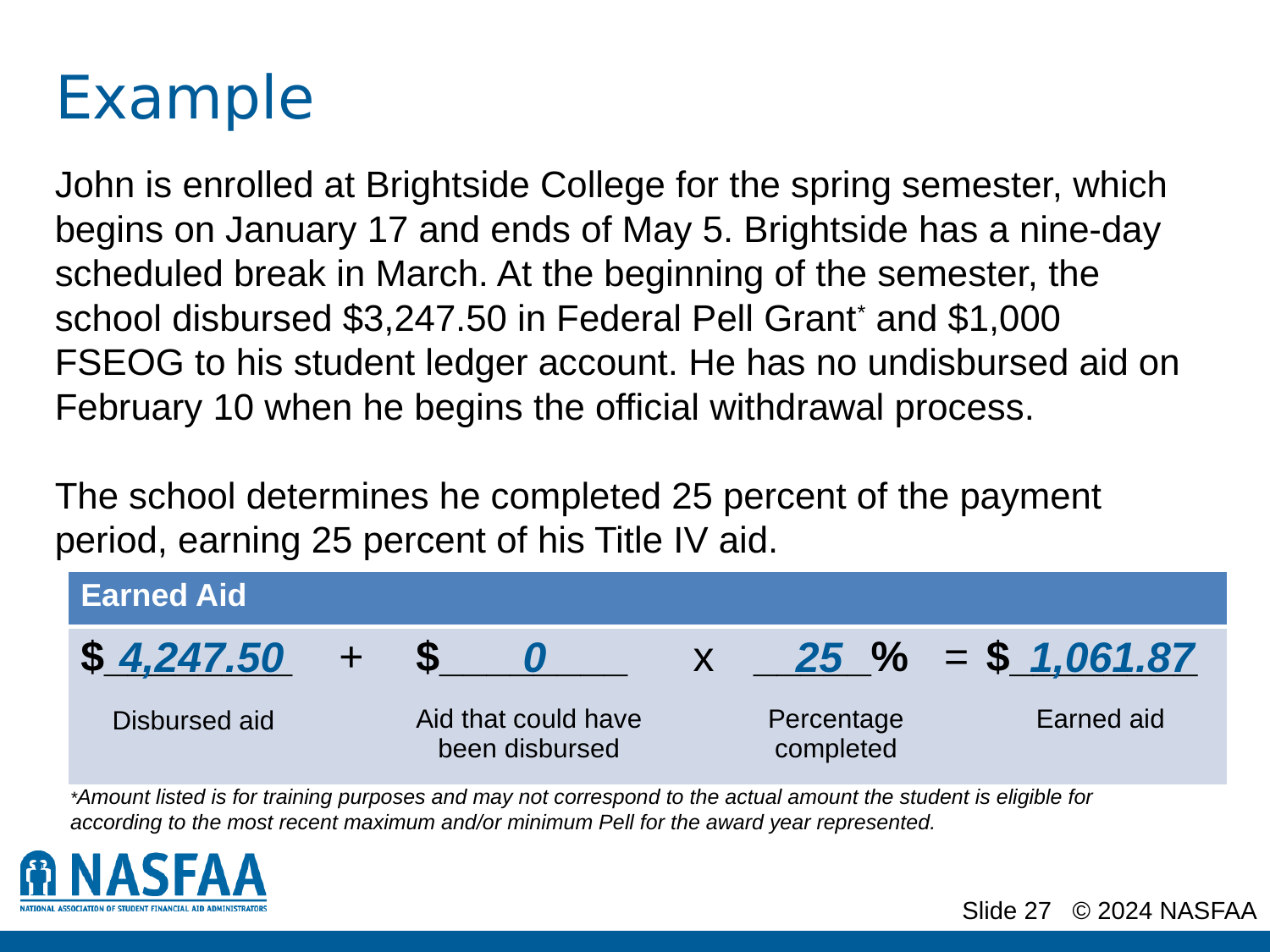

# Example
John is enrolled at Brightside College for the spring semester, which begins on January 17 and ends of May 5. Brightside has a nine-day scheduled break in March. At the beginning of the semester, the school disbursed $3,247.50 in Federal Pell Grant* and $1,000 FSEOG to his student ledger account. He has no undisbursed aid on February 10 when he begins the official withdrawal process.

The school determines he completed 25 percent of the payment period, earning 25 percent of his Title IV aid.

*Amount listed is for training purposes and may not correspond to the actual amount the student is eligible for according to the most recent maximum and/or minimum Pell for the award year represented.

| Earned Aid |  |  |  |  |  |  |
| --- | --- | --- | --- | --- | --- | --- |
| $\_\_\_\_\_\_\_\_ | + | $\_\_\_\_\_\_\_\_ | x | \_\_\_\_\_% | = | $\_\_\_\_\_\_\_\_ |
| Disbursed aid |  | Aid that could have been disbursed |  | Percentage completed |  | Earned aid |
4,247.50
  0
25
 1,061.87